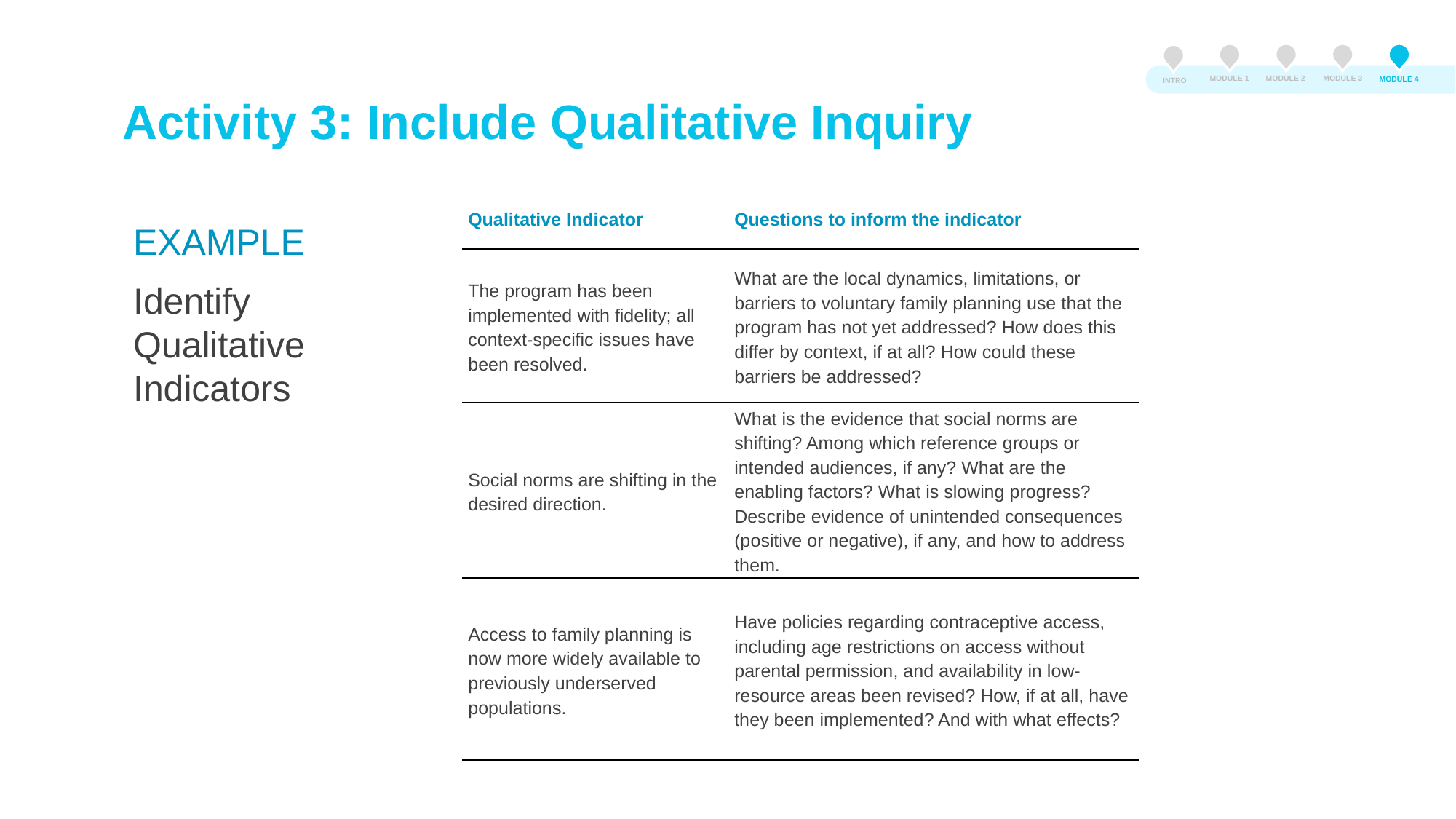

Activity 3

MODULE 3
MODULE 2
MODULE 1
MODULE 4
INTRO
Activity 3: Include Qualitative Inquiry
| Qualitative Indicator | Questions to inform the indicator |
| --- | --- |
| The program has been implemented with fidelity; all context-specific issues have been resolved. | What are the local dynamics, limitations, or barriers to voluntary family planning use that the program has not yet addressed? How does this differ by context, if at all? How could these barriers be addressed? |
| Social norms are shifting in the desired direction. | What is the evidence that social norms are shifting? Among which reference groups or intended audiences, if any? What are the enabling factors? What is slowing progress? Describe evidence of unintended consequences (positive or negative), if any, and how to address them. |
| Access to family planning is now more widely available to previously underserved populations. | Have policies regarding contraceptive access, including age restrictions on access without parental permission, and availability in low-resource areas been revised? How, if at all, have they been implemented? And with what effects? |
EXAMPLE
Identify Qualitative Indicators